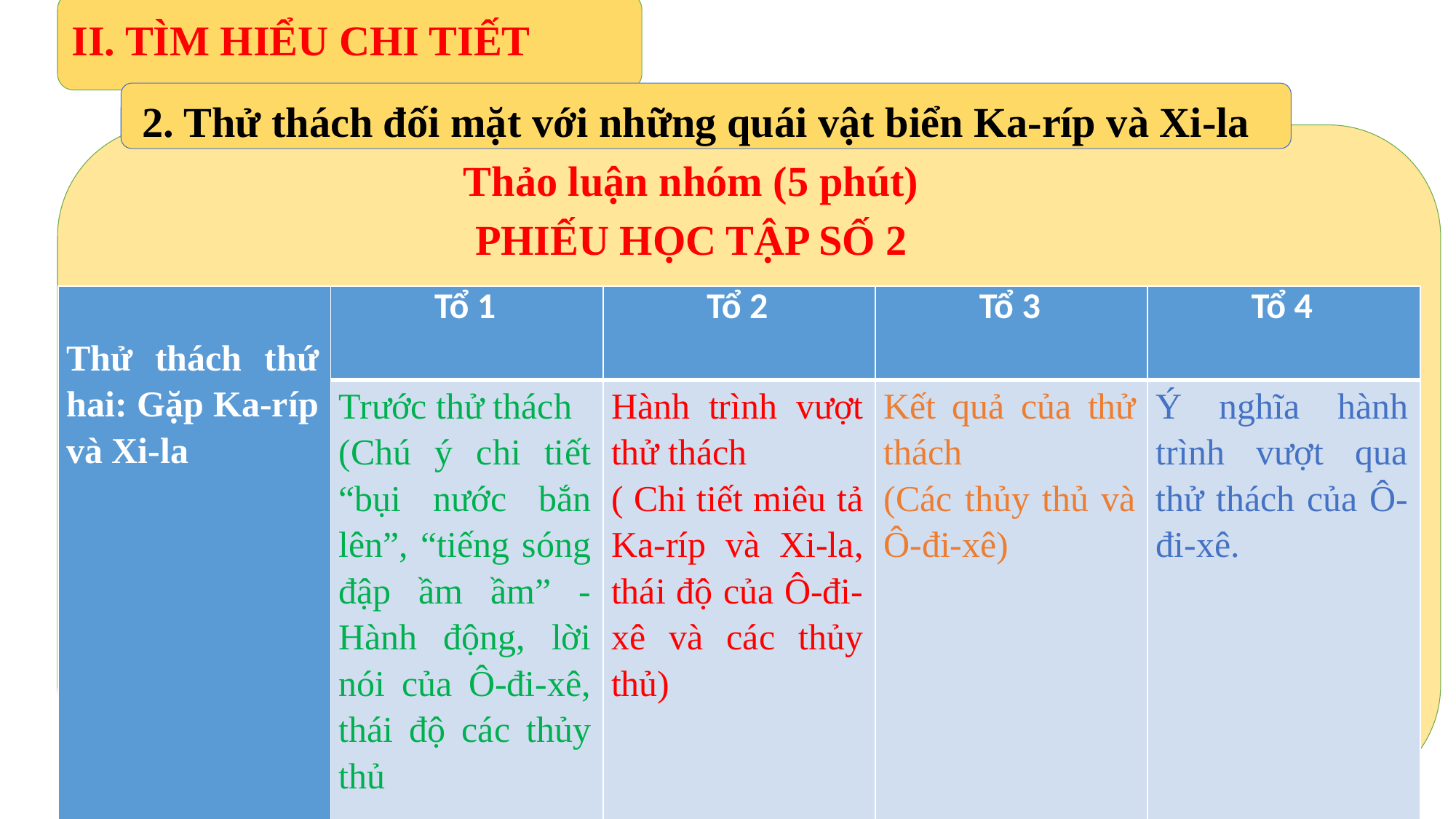

II. TÌM HIỂU CHI TIẾT

2. Thử thách đối mặt với những quái vật biển Ka-ríp và Xi-la

Thảo luận nhóm (5 phút)
PHIẾU HỌC TẬP SỐ 2

| Thử thách thứ hai: Gặp Ka-ríp và Xi-la | Tổ 1 | Tổ 2 | Tổ 3 | Tổ 4 |
| --- | --- | --- | --- | --- |
|  | Trước thử thách (Chú ý chi tiết “bụi nước bắn lên”, “tiếng sóng đập ầm ầm” - Hành động, lời nói của Ô-đi-xê, thái độ các thủy thủ | Hành trình vượt thử thách ( Chi tiết miêu tả Ka-ríp và Xi-la, thái độ của Ô-đi-xê và các thủy thủ) | Kết quả của thử thách (Các thủy thủ và Ô-đi-xê) | Ý nghĩa hành trình vượt qua thử thách của Ô-đi-xê. |
|  | ……………………….. ……………………….. ……………………….. | ……………………….. ……………………….. ……………………….. | ……………………….. ……………………….. ……………………….. |  |